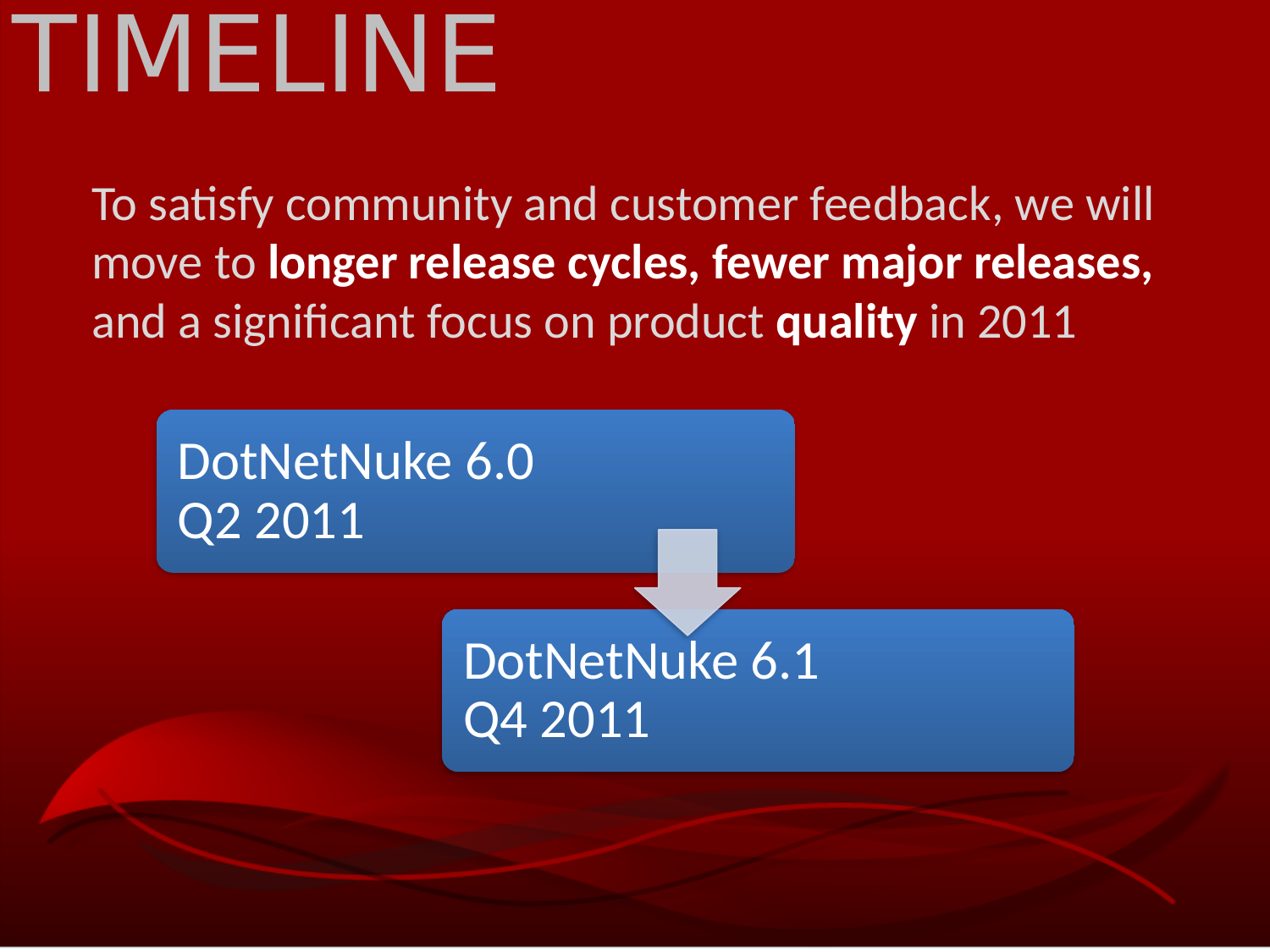

TIMELINE
To satisfy community and customer feedback, we will move to longer release cycles, fewer major releases, and a significant focus on product quality in 2011
DotNetNuke 6.0
Q2 2011
DotNetNuke 6.1
Q4 2011